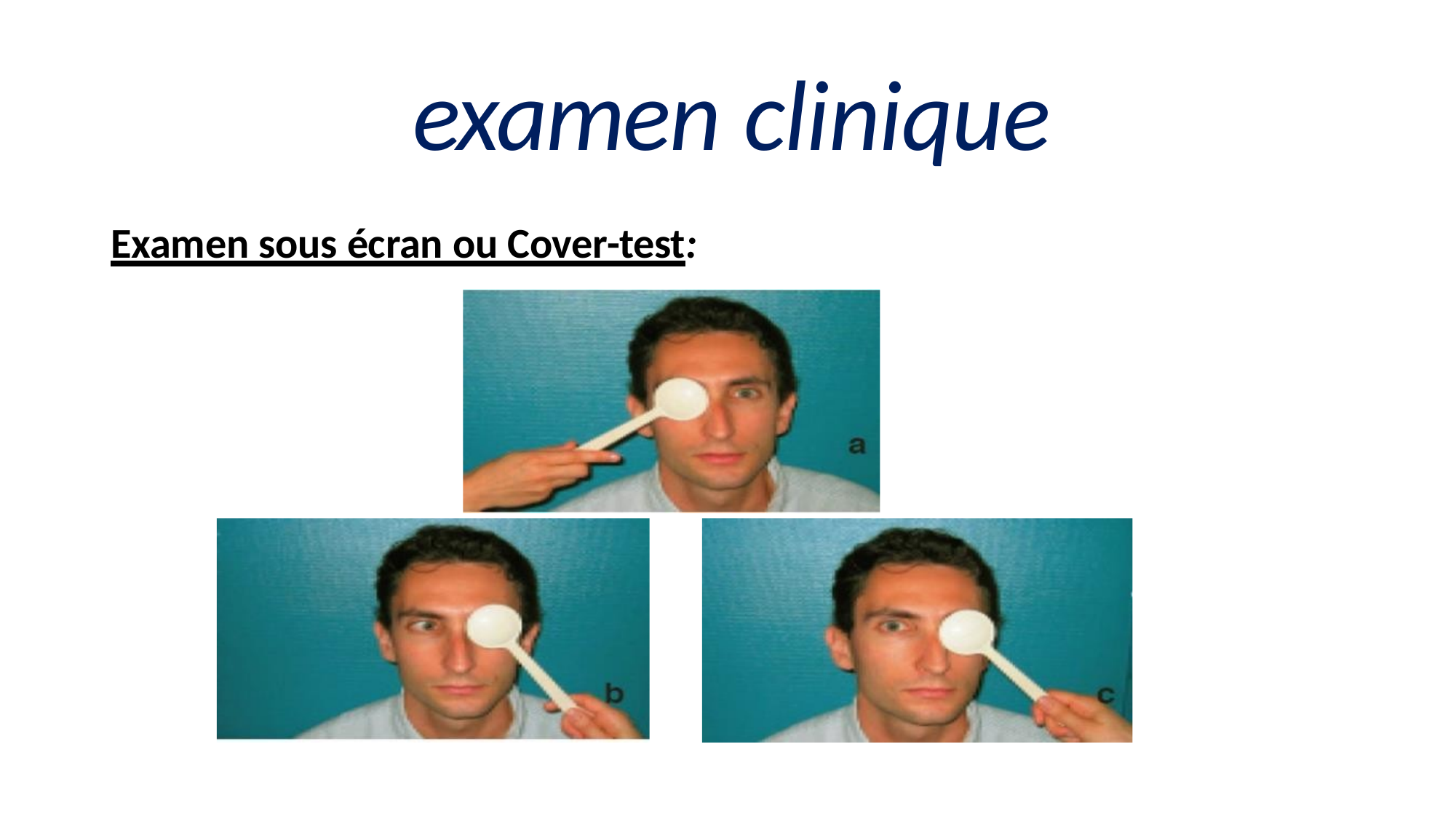

# examen clinique
Examen sous écran ou Cover-test: